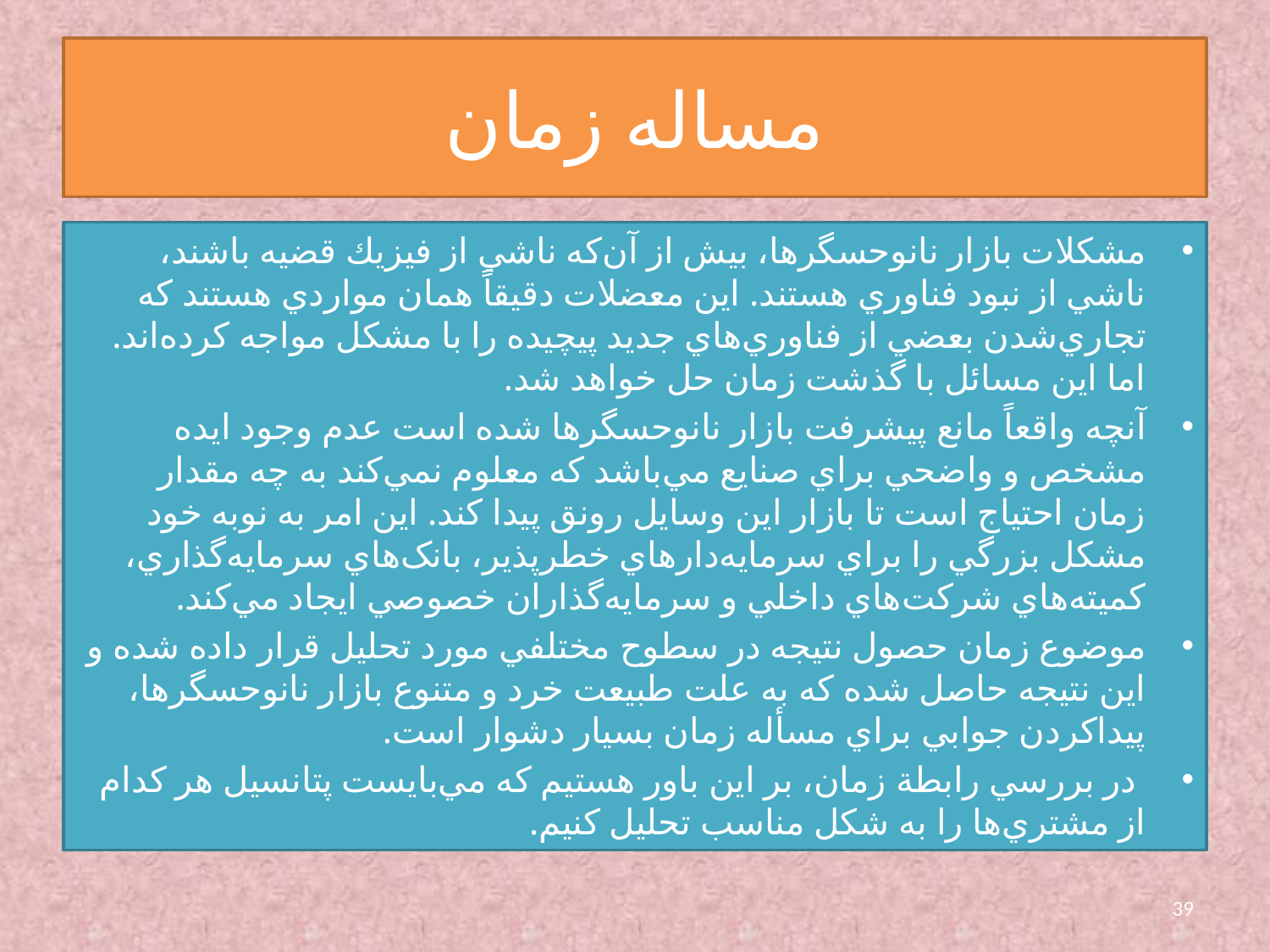

# مساله زمان
مشکلات بازار نانوحسگرها، بيش از آن‌كه ناشي از فيزيك قضيه باشند، ناشي از نبود فناوري هستند. اين معضلات دقيقاً همان مواردي هستند که تجاري‌شدن بعضي از فناوري‌هاي جديد پيچيده را با مشکل مواجه کرده‌اند. اما اين مسائل با گذشت زمان حل خواهد شد.
آنچه واقعاً مانع پيشرفت بازار نانوحسگرها شده است عدم وجود ايده مشخص و واضحي براي صنايع مي‌باشد که معلوم نمي‌کند به چه مقدار زمان احتياج است تا بازار اين وسايل رونق پيدا کند. اين امر به نوبه خود مشکل بزرگي را براي سرمايه‌دار‌هاي خطرپذير، بانک‌هاي سرمايه‌گذاري، کميته‌هاي شرکت‌هاي داخلي و سرمايه‌گذاران خصوصي ايجاد مي‌کند.
موضوع زمان حصول نتيجه در سطوح مختلفي مورد تحليل قرار داده شده و اين نتيجه حاصل شده که به علت طبيعت خرد و متنوع بازار نانوحسگرها، پيداکردن جوابي براي مسأله زمان بسيار دشوار است.
 در بررسي رابطة زمان، بر اين باور هستيم که مي‌بايست پتانسيل هر کدام از مشتري‌ها را به شکل مناسب تحليل کنيم.

39